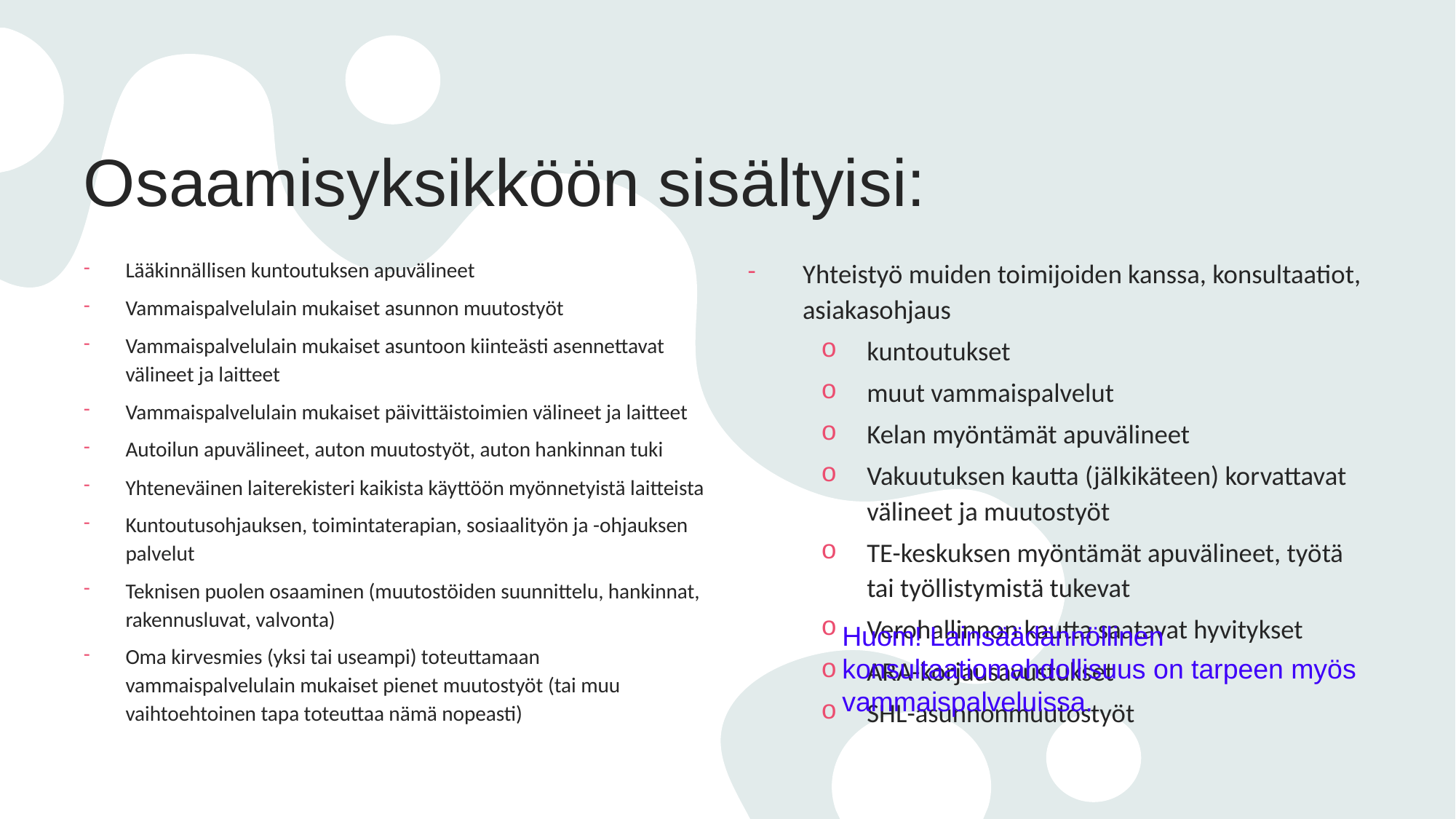

# Osaamisyksikköön sisältyisi:
Lääkinnällisen kuntoutuksen apuvälineet
Vammaispalvelulain mukaiset asunnon muutostyöt
Vammaispalvelulain mukaiset asuntoon kiinteästi asennettavat välineet ja laitteet
Vammaispalvelulain mukaiset päivittäistoimien välineet ja laitteet
Autoilun apuvälineet, auton muutostyöt, auton hankinnan tuki
Yhteneväinen laiterekisteri kaikista käyttöön myönnetyistä laitteista
Kuntoutusohjauksen, toimintaterapian, sosiaalityön ja -ohjauksen palvelut
Teknisen puolen osaaminen (muutostöiden suunnittelu, hankinnat, rakennusluvat, valvonta)
Oma kirvesmies (yksi tai useampi) toteuttamaan vammaispalvelulain mukaiset pienet muutostyöt (tai muu vaihtoehtoinen tapa toteuttaa nämä nopeasti)

Yhteistyö muiden toimijoiden kanssa, konsultaatiot, asiakasohjaus
kuntoutukset
muut vammaispalvelut
Kelan myöntämät apuvälineet
Vakuutuksen kautta (jälkikäteen) korvattavat välineet ja muutostyöt
TE-keskuksen myöntämät apuvälineet, työtä tai työllistymistä tukevat
Verohallinnon kautta saatavat hyvitykset
ARA-korjausavustukset
SHL-asunnonmuutostyöt

Huom! Lainsäädännöllinen konsultaatiomahdollisuus on tarpeen myös vammaispalveluissa.